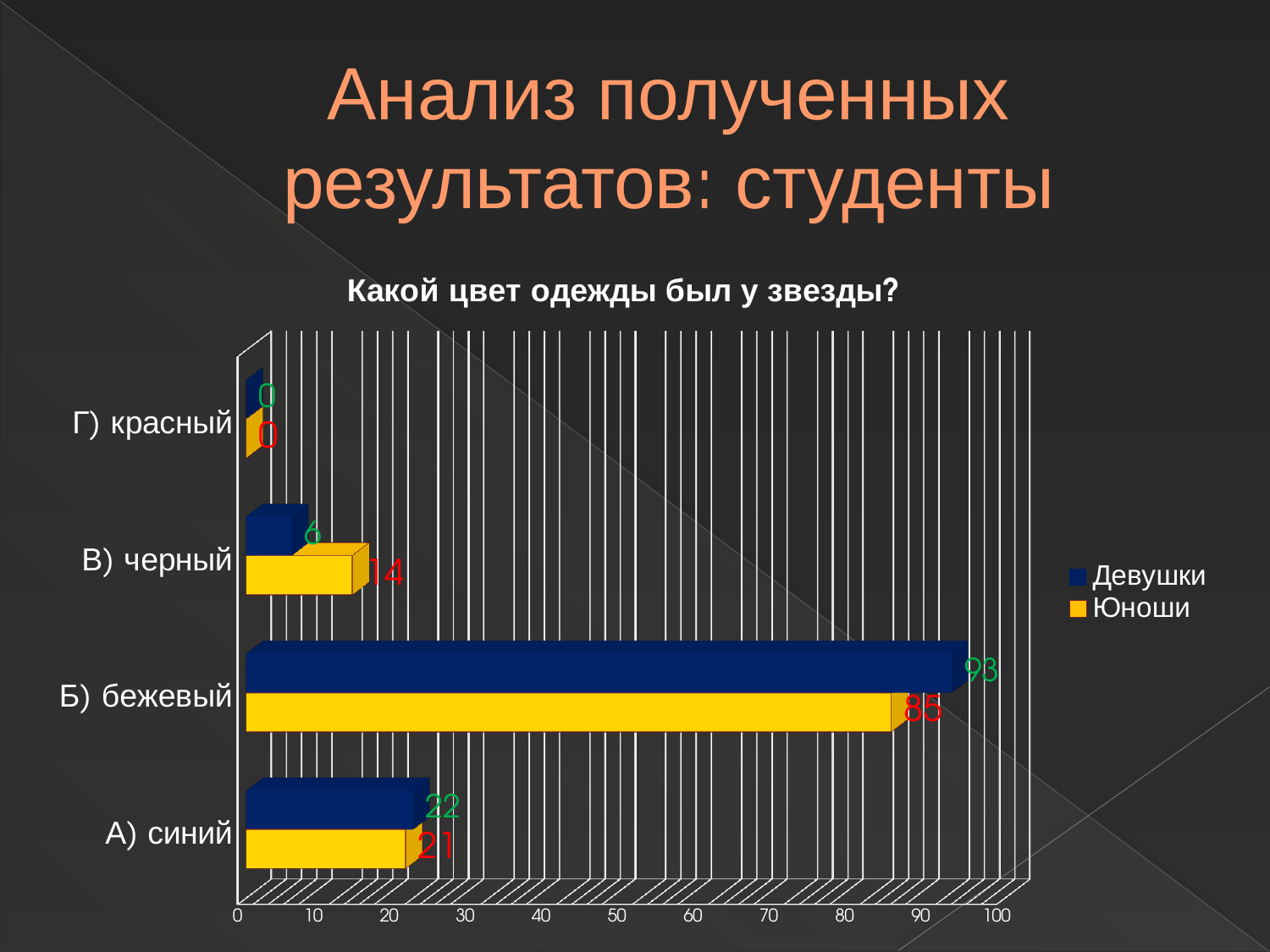

# Анализ полученных результатов: студенты

[unsupported chart]